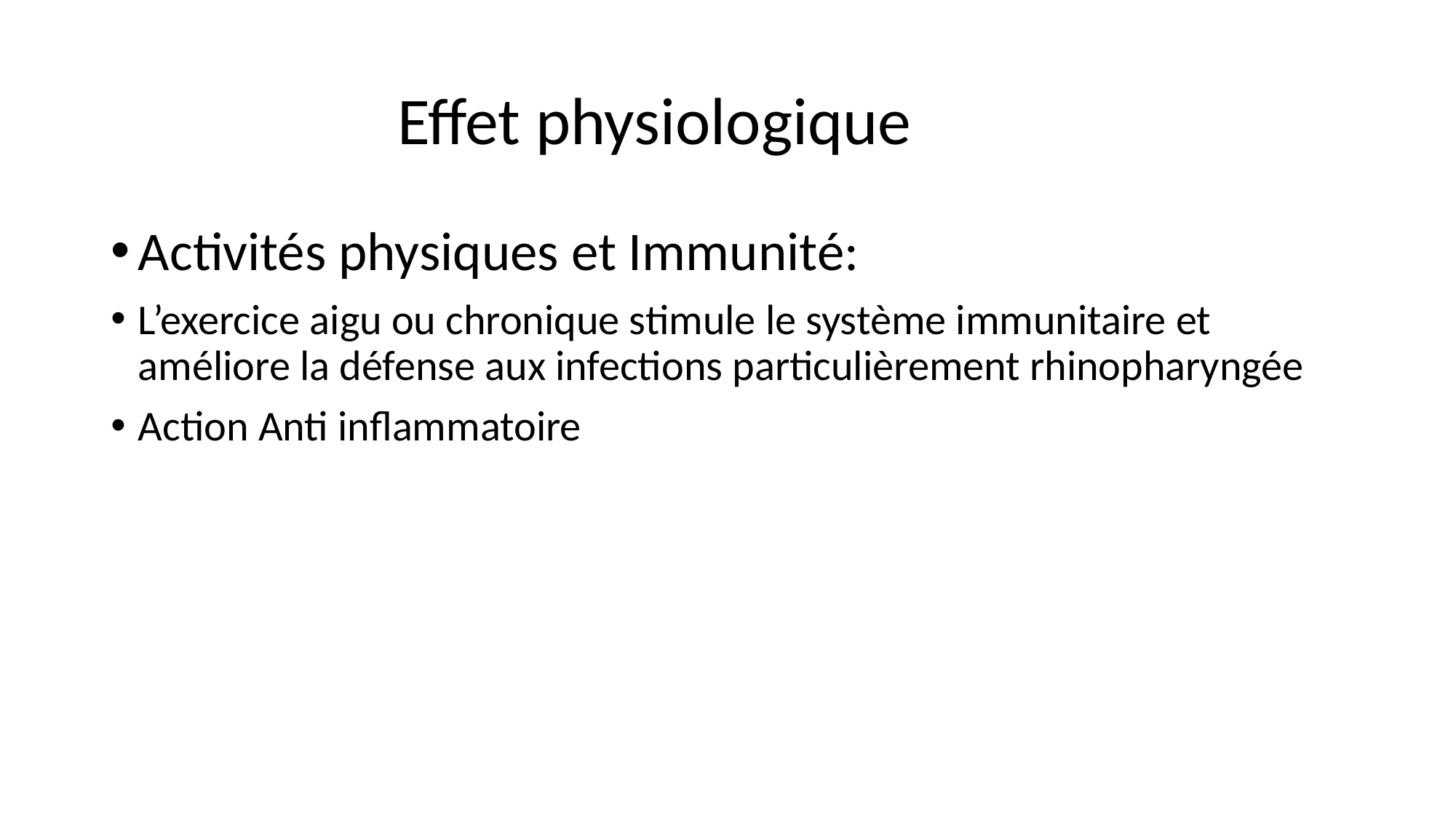

# Effet physiologique
Activités physiques et Immunité:
L’exercice aigu ou chronique stimule le système immunitaire et améliore la défense aux infections particulièrement rhinopharyngée
Action Anti inflammatoire